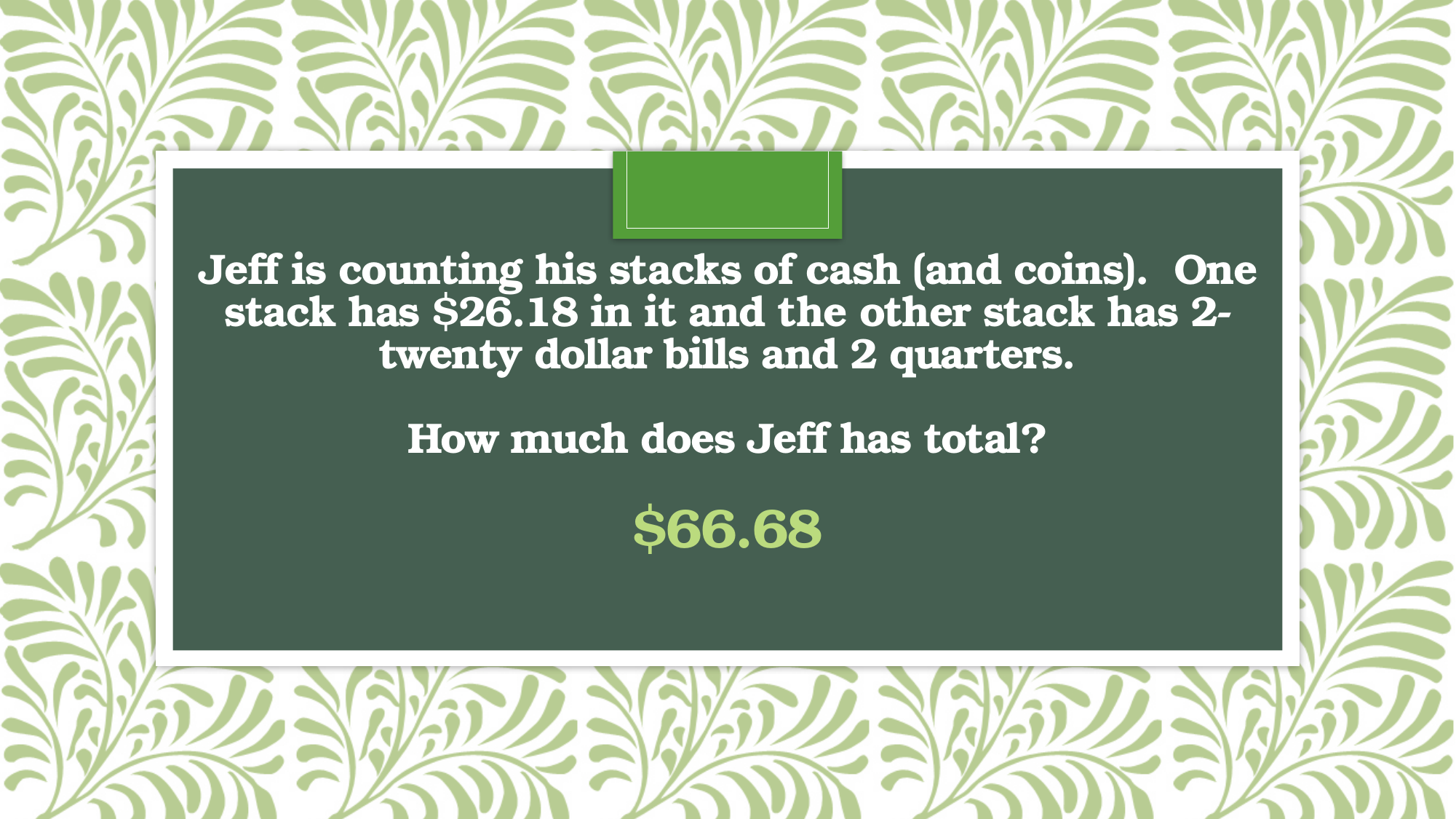

# Jeff is counting his stacks of cash (and coins).  One stack has $26.18 in it and the other stack has 2-twenty dollar bills and 2 quarters. How much does Jeff has total? $66.68